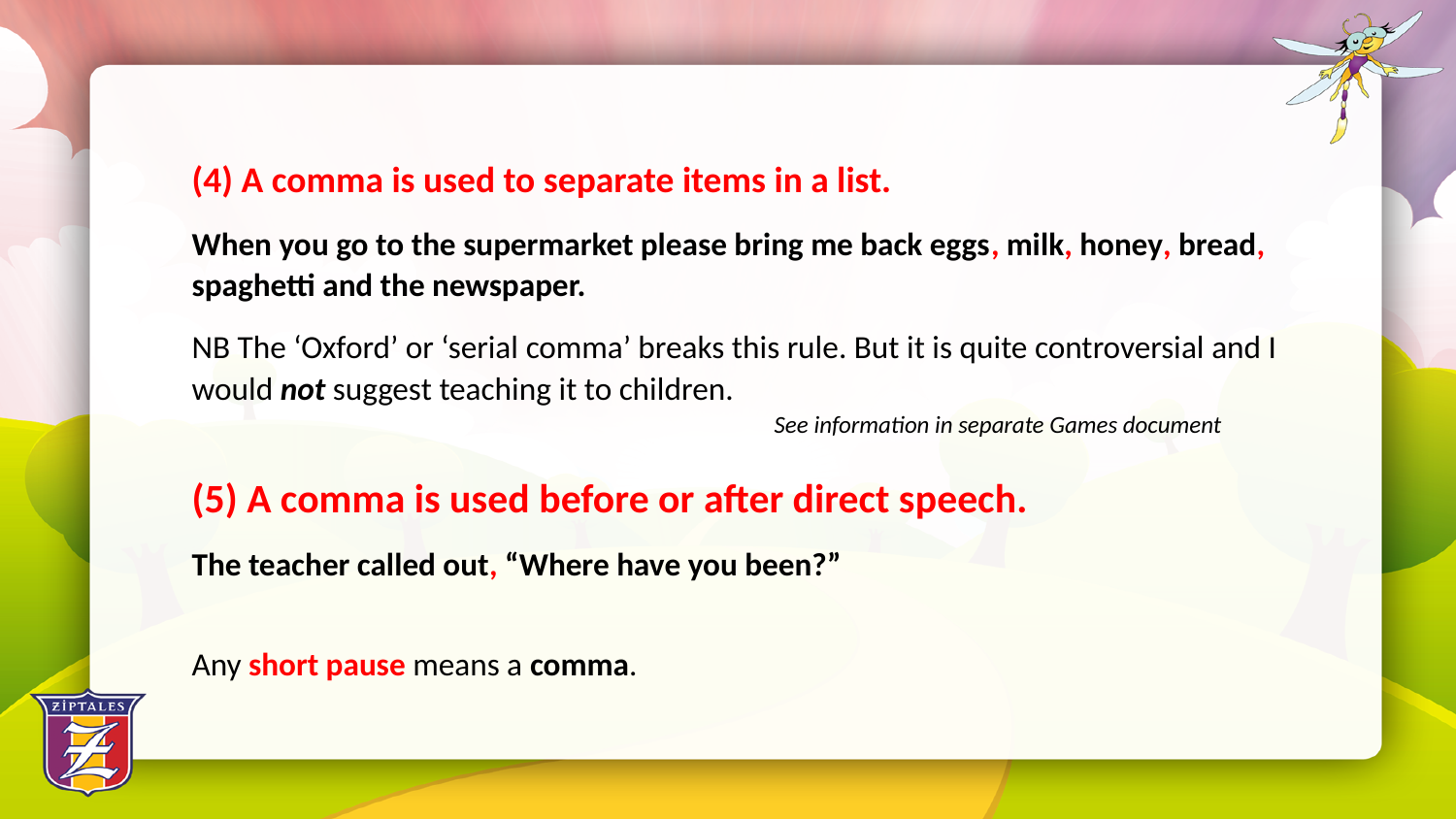

(4) A comma is used to separate items in a list.

When you go to the supermarket please bring me back eggs, milk, honey, bread, spaghetti and the newspaper.

NB The ‘Oxford’ or ‘serial comma’ breaks this rule. But it is quite controversial and I would not suggest teaching it to children.
				See information in separate Games document

(5) A comma is used before or after direct speech.

The teacher called out, “Where have you been?”

Any short pause means a comma.